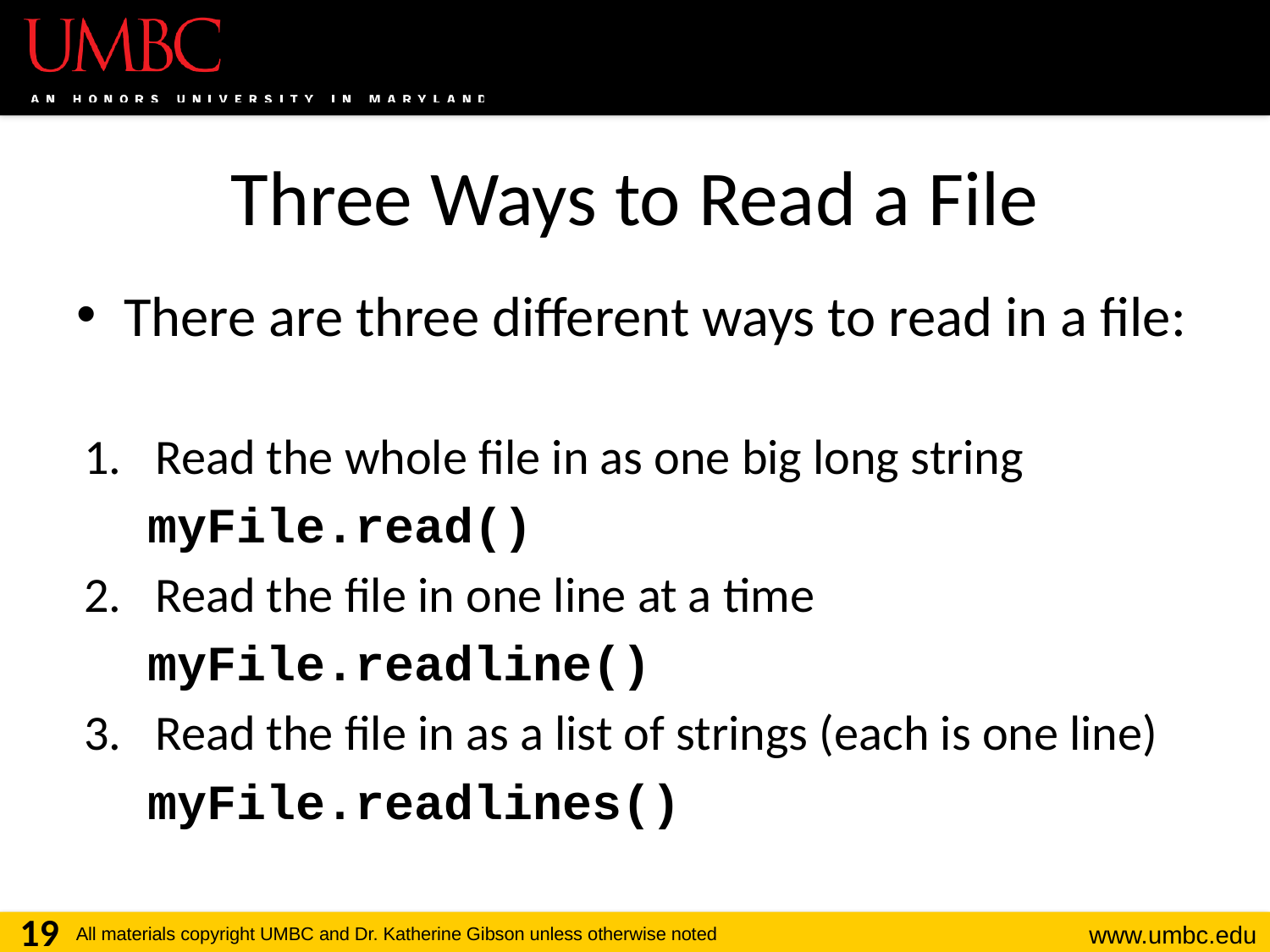

# Three Ways to Read a File
There are three different ways to read in a file:

Read the whole file in as one big long string
myFile.read()
Read the file in one line at a time
myFile.readline()
Read the file in as a list of strings (each is one line)
myFile.readlines()

19